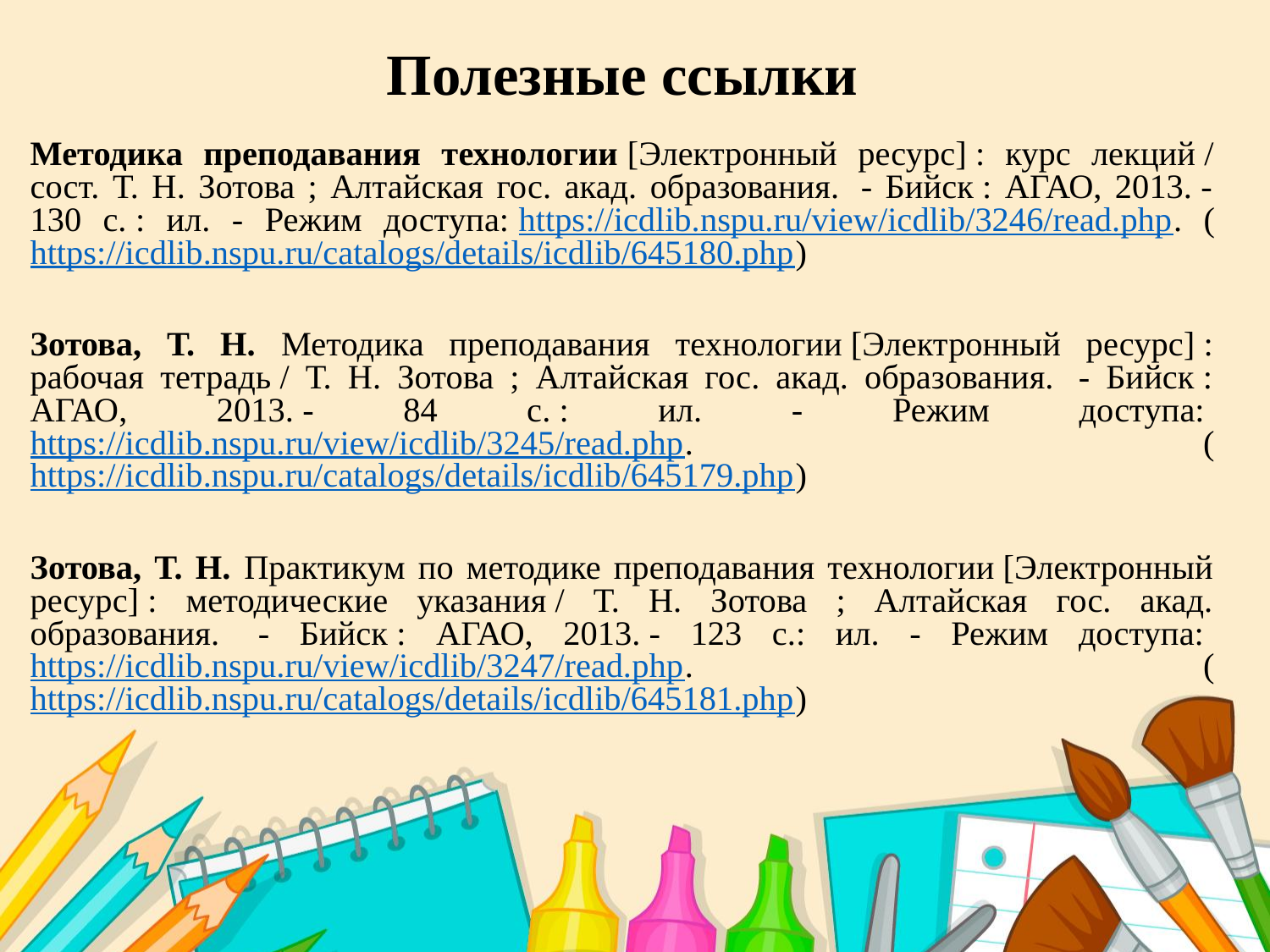

# Полезные ссылки
Методика преподавания технологии [Электронный ресурс] : курс лекций / сост. Т. Н. Зотова ; Алтайская гос. акад. образования.  - Бийск : АГАО, 2013. - 130 с. : ил. - Режим доступа: https://icdlib.nspu.ru/view/icdlib/3246/read.php. (https://icdlib.nspu.ru/catalogs/details/icdlib/645180.php)

Зотова, Т. Н. Методика преподавания технологии [Электронный ресурс] : рабочая тетрадь / Т. Н. Зотова ; Алтайская гос. акад. образования.  - Бийск : АГАО, 2013. - 84 с. : ил. - Режим доступа: https://icdlib.nspu.ru/view/icdlib/3245/read.php. (https://icdlib.nspu.ru/catalogs/details/icdlib/645179.php)

Зотова, Т. Н. Практикум по методике преподавания технологии [Электронный ресурс] : методические указания / Т. Н. Зотова ; Алтайская гос. акад. образования.  - Бийск : АГАО, 2013. - 123 с.: ил. - Режим доступа: https://icdlib.nspu.ru/view/icdlib/3247/read.php. (https://icdlib.nspu.ru/catalogs/details/icdlib/645181.php)